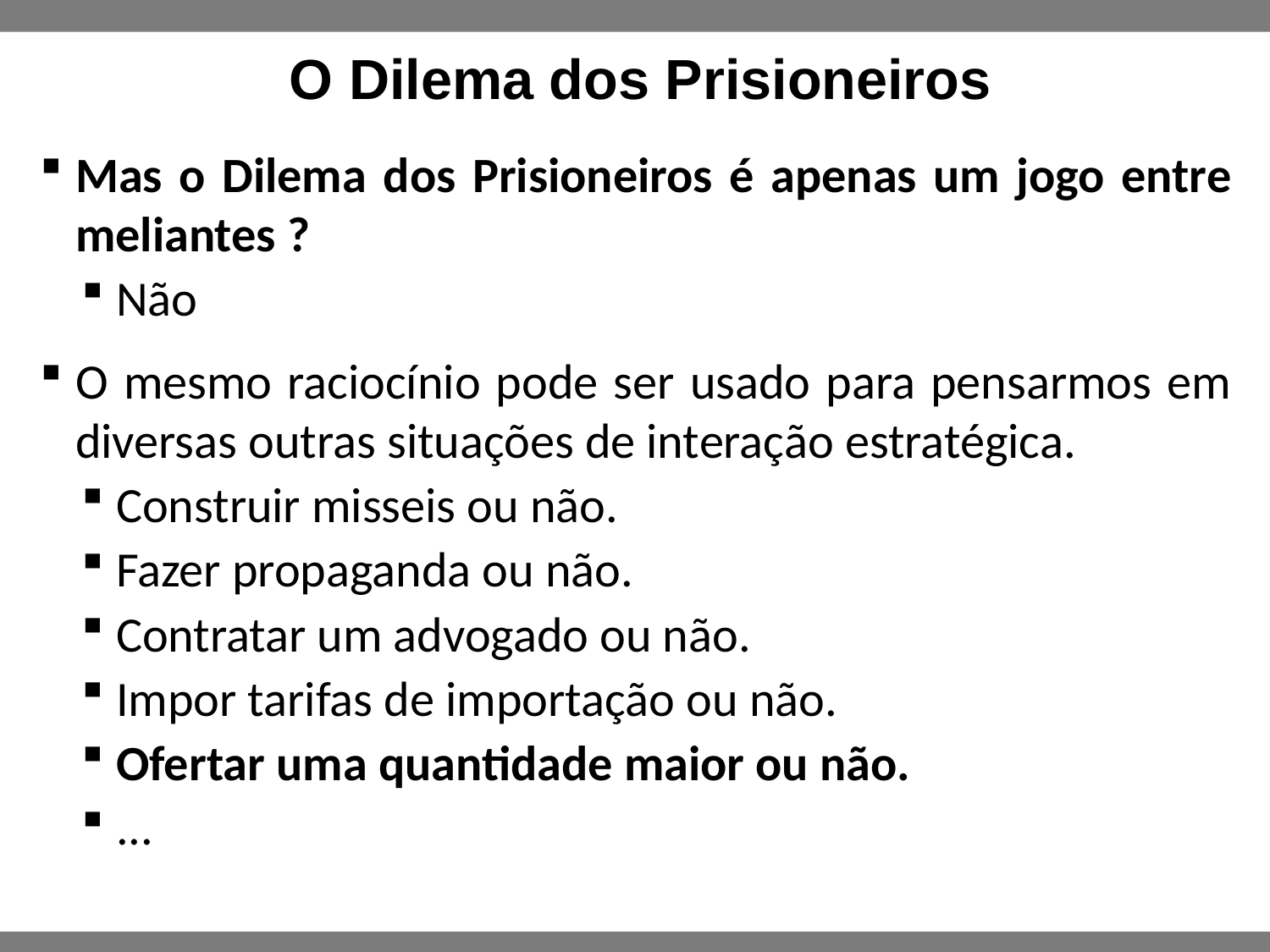

# O Dilema dos Prisioneiros
Mas o Dilema dos Prisioneiros é apenas um jogo entre meliantes ?
Não

O mesmo raciocínio pode ser usado para pensarmos em diversas outras situações de interação estratégica.
Construir misseis ou não.
Fazer propaganda ou não.
Contratar um advogado ou não.
Impor tarifas de importação ou não.
Ofertar uma quantidade maior ou não.
...